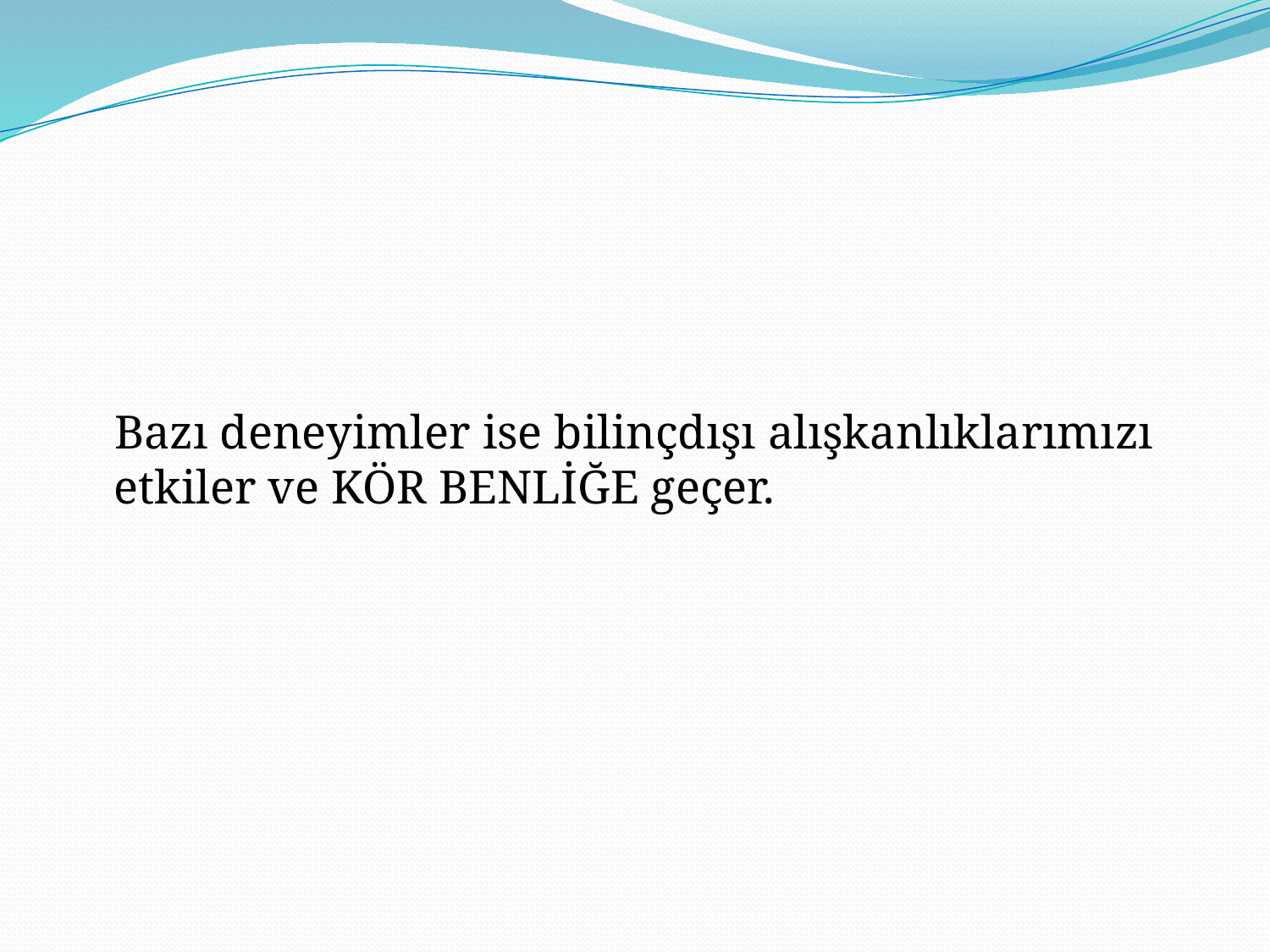

#

   Bazı deneyimler ise bilinçdışı alışkanlıklarımızı etkiler ve KÖR BENLİĞE geçer.